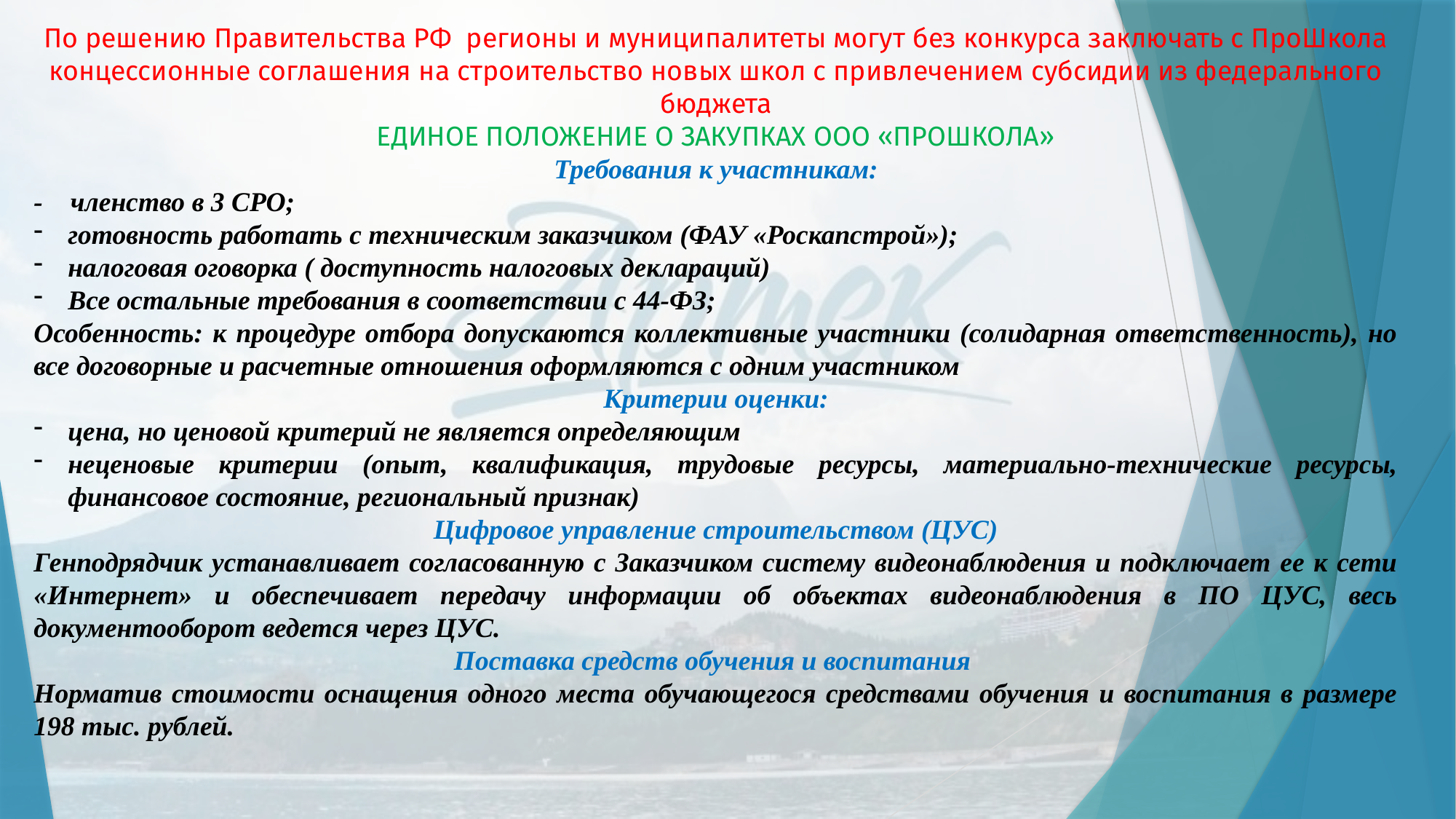

По решению Правительства РФ  регионы и муниципалитеты могут без конкурса заключать с ПроШкола концессионные соглашения на строительство новых школ с привлечением субсидии из федерального бюджета
ЕДИНОЕ ПОЛОЖЕНИЕ О ЗАКУПКАХ ООО «ПРОШКОЛА»
Требования к участникам:
-    членство в 3 СРО;
готовность работать с техническим заказчиком (ФАУ «Роскапстрой»);
налоговая оговорка ( доступность налоговых деклараций)
Все остальные требования в соответствии с 44-ФЗ;
Особенность: к процедуре отбора допускаются коллективные участники (солидарная ответственность), но все договорные и расчетные отношения оформляются с одним участником
Критерии оценки:
цена, но ценовой критерий не является определяющим
неценовые критерии (опыт, квалификация, трудовые ресурсы, материально-технические ресурсы, финансовое состояние, региональный признак)
Цифровое управление строительством (ЦУС)
Генподрядчик устанавливает согласованную с Заказчиком систему видеонаблюдения и подключает ее к сети «Интернет» и обеспечивает передачу информации об объектах видеонаблюдения в ПО ЦУС, весь документооборот ведется через ЦУС.
Поставка средств обучения и воспитания
Норматив стоимости оснащения одного места обучающегося средствами обучения и воспитания в размере 198 тыс. рублей.